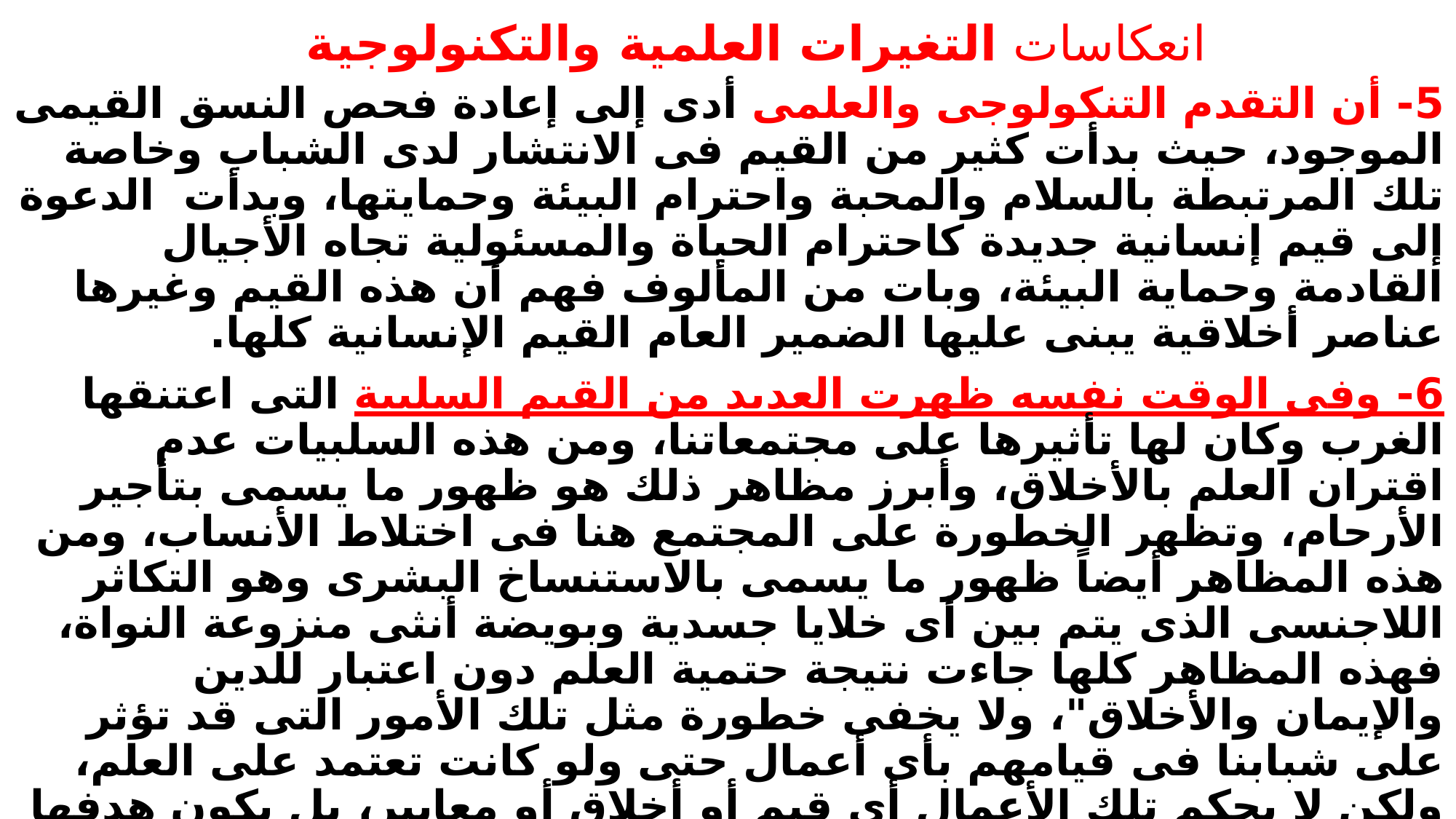

انعكاسات التغيرات العلمية والتكنولوجية
5- أن التقدم التنكولوجى والعلمى أدى إلى إعادة فحص النسق القيمى الموجود، حيث بدأت كثير من القيم فى الانتشار لدى الشباب وخاصة تلك المرتبطة بالسلام والمحبة واحترام البيئة وحمايتها، وبدأت  الدعوة إلى قيم إنسانية جديدة كاحترام الحياة والمسئولية تجاه الأجيال القادمة وحماية البيئة، وبات من المألوف فهم أن هذه القيم وغيرها عناصر أخلاقية يبنى عليها الضمير العام القيم الإنسانية كلها.
6- وفى الوقت نفسه ظهرت العديد من القيم السلبية التى اعتنقها الغرب وكان لها تأثيرها على مجتمعاتنا، ومن هذه السلبيات عدم اقتران العلم بالأخلاق، وأبرز مظاهر ذلك هو ظهور ما يسمى بتأجير الأرحام، وتظهر الخطورة على المجتمع هنا فى اختلاط الأنساب، ومن هذه المظاهر أيضاً ظهور ما يسمى بالاستنساخ البشرى وهو التكاثر اللاجنسى الذى يتم بين أى خلايا جسدية وبويضة أنثى منزوعة النواة، فهذه المظاهر كلها جاءت نتيجة حتمية العلم دون اعتبار للدين والإيمان والأخلاق"، ولا يخفى خطورة مثل تلك الأمور التى قد تؤثر على شبابنا فى قيامهم بأى أعمال حتى ولو كانت تعتمد على العلم، ولكن لا يحكم تلك الأعمال أى قيم أو أخلاق أو معايير، بل يكون هدفها فقط هو الحصول على النتيجة النهائية لذلك وهو المال0